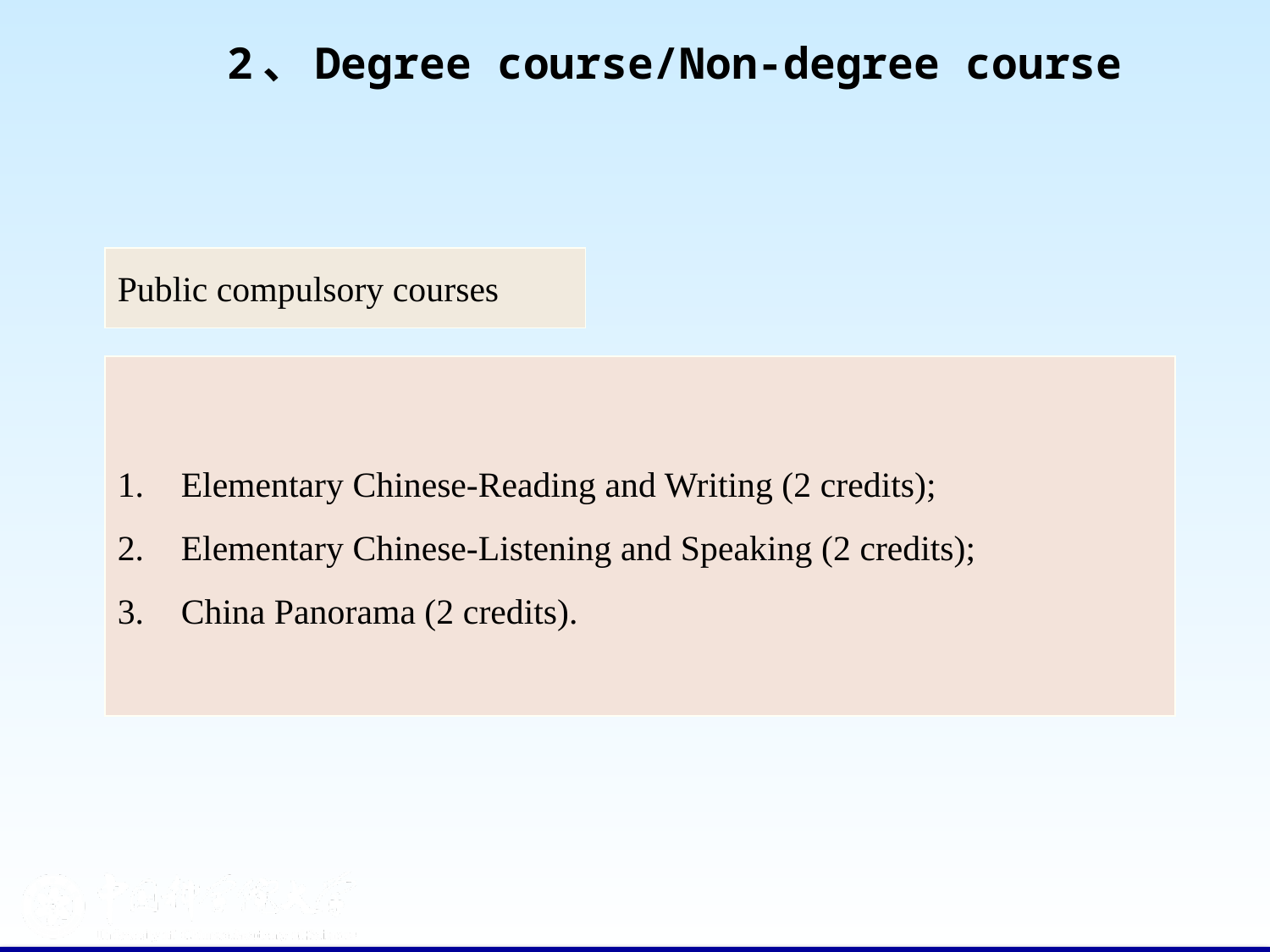

# 2、Degree course/Non-degree course
Public compulsory courses
Elementary Chinese-Reading and Writing (2 credits);
Elementary Chinese-Listening and Speaking (2 credits);
China Panorama (2 credits).